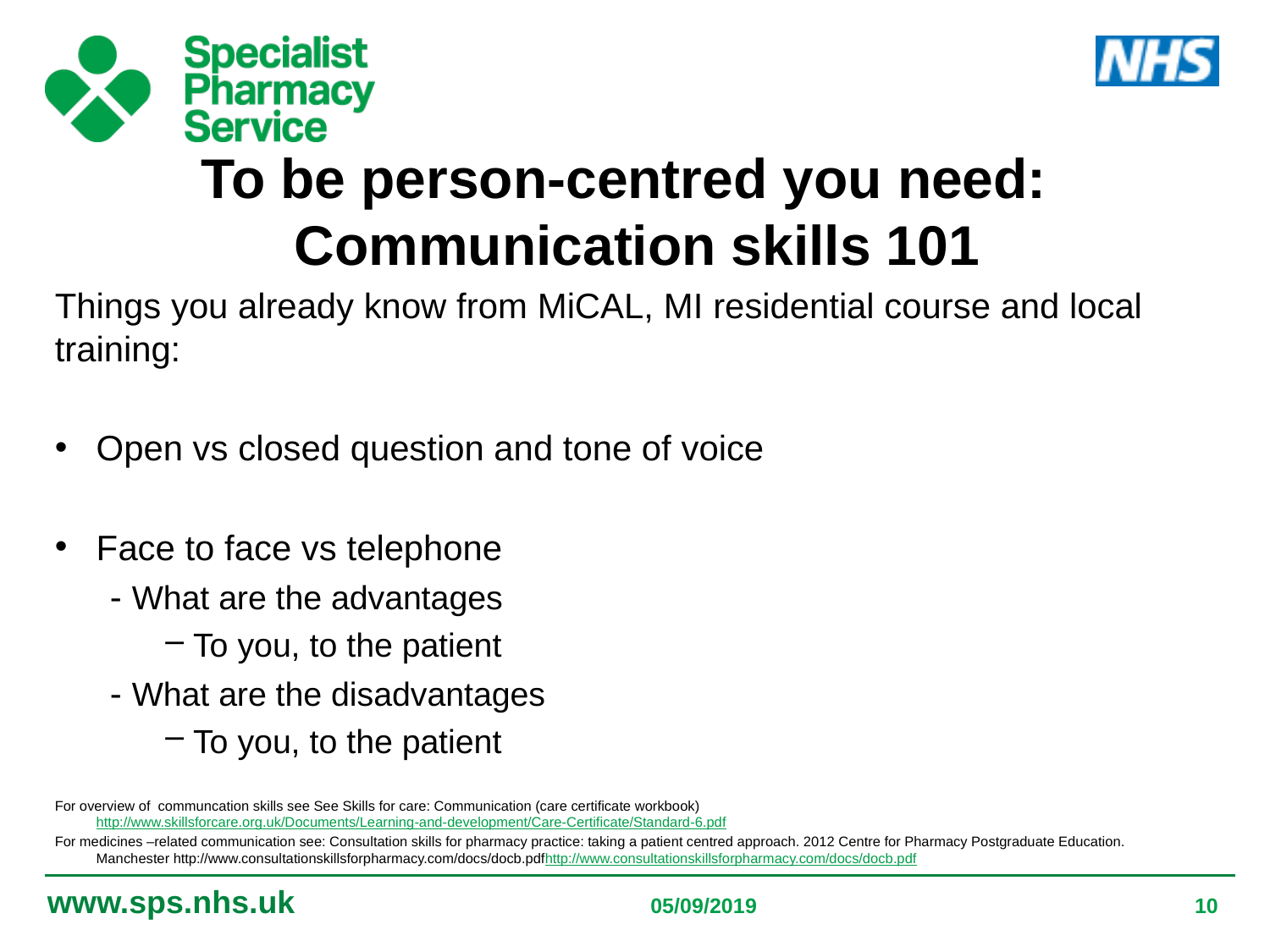

To be person-centred you need:
Communication skills 101
Things you already know from MiCAL, MI residential course and local training:

Open vs closed question and tone of voice

Face to face vs telephone
- What are the advantages
To you, to the patient
- What are the disadvantages
To you, to the patient

For overview of  communcation skills see See Skills for care: Communication (care certificate workbook) http://www.skillsforcare.org.uk/Documents/Learning-and-development/Care-Certificate/Standard-6.pdf
For medicines –related communication see: Consultation skills for pharmacy practice: taking a patient centred approach. 2012 Centre for Pharmacy Postgraduate Education. Manchester http://www.consultationskillsforpharmacy.com/docs/docb.pdfhttp://www.consultationskillsforpharmacy.com/docs/docb.pdf

05/09/2019
10